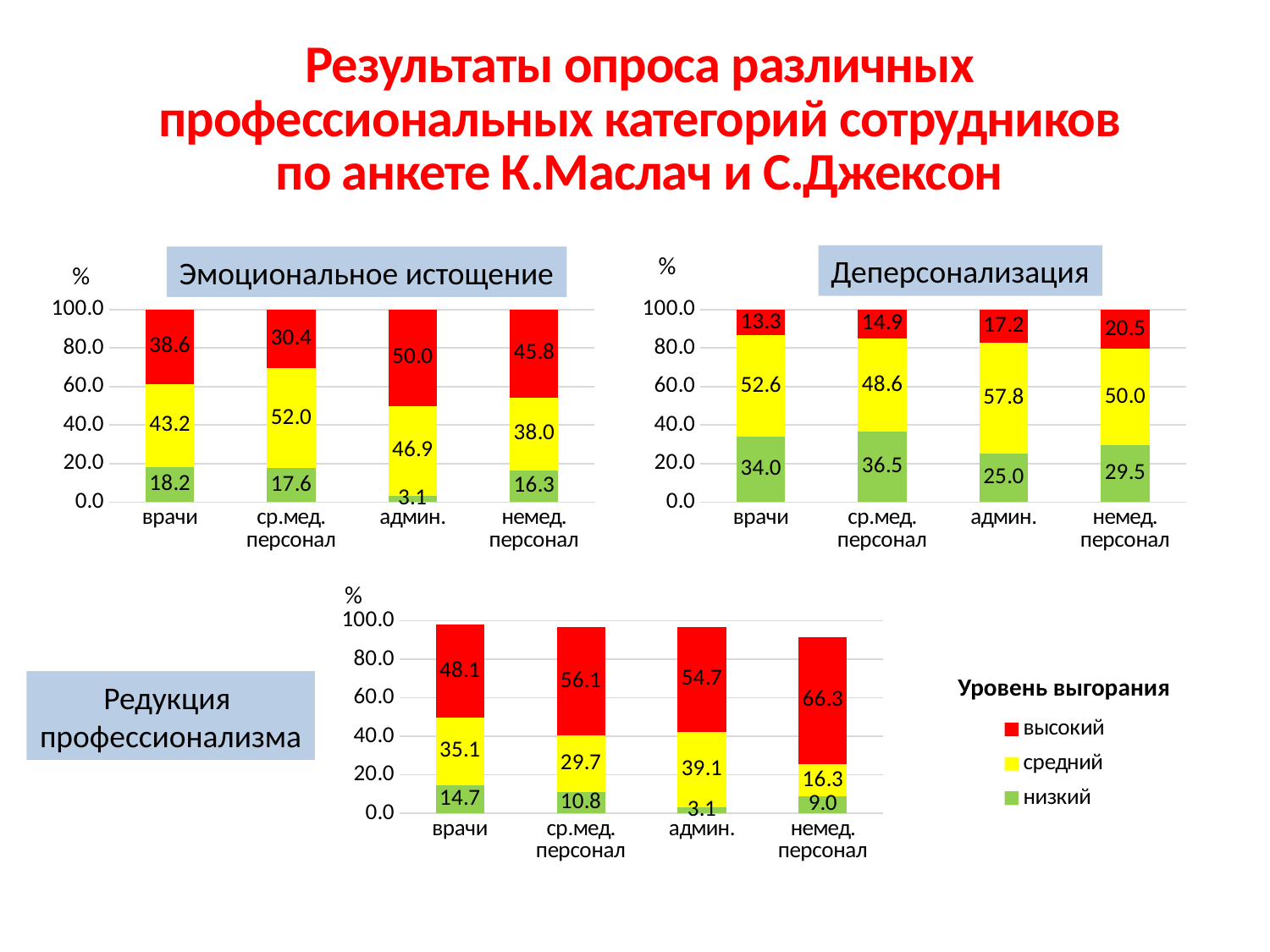

Результаты опроса различных профессиональных категорий сотрудников по анкете К.Маслач и С.Джексон
%
Деперсонализация
Эмоциональное истощение
%

### Chart

| Category | низкий | средний | высокий |
|---|---|---|---|
| врачи | 18.2 | 43.2 | 38.6 |
| ср.мед. персонал | 17.6 | 52.0 | 30.4 |
| админ. | 3.1 | 46.9 | 50.0 |
| немед. персонал | 16.3 | 38.0 | 45.8 |

### Chart

| Category | низкий | средний | высокий |
|---|---|---|---|
| врачи | 34.0 | 52.6 | 13.3 |
| ср.мед. персонал | 36.5 | 48.6 | 14.9 |
| админ. | 25.0 | 57.8 | 17.2 |
| немед. персонал | 29.5 | 50.0 | 20.5 |
%

### Chart

| Category | низкий | средний | высокий |
|---|---|---|---|
| врачи | 14.7 | 35.1 | 48.1 |
| ср.мед. персонал | 10.8 | 29.7 | 56.1 |
| админ. | 3.1 | 39.1 | 54.7 |
| немед. персонал | 9.0 | 16.3 | 66.3 |
Уровень выгорания
Редукция
профессионализма